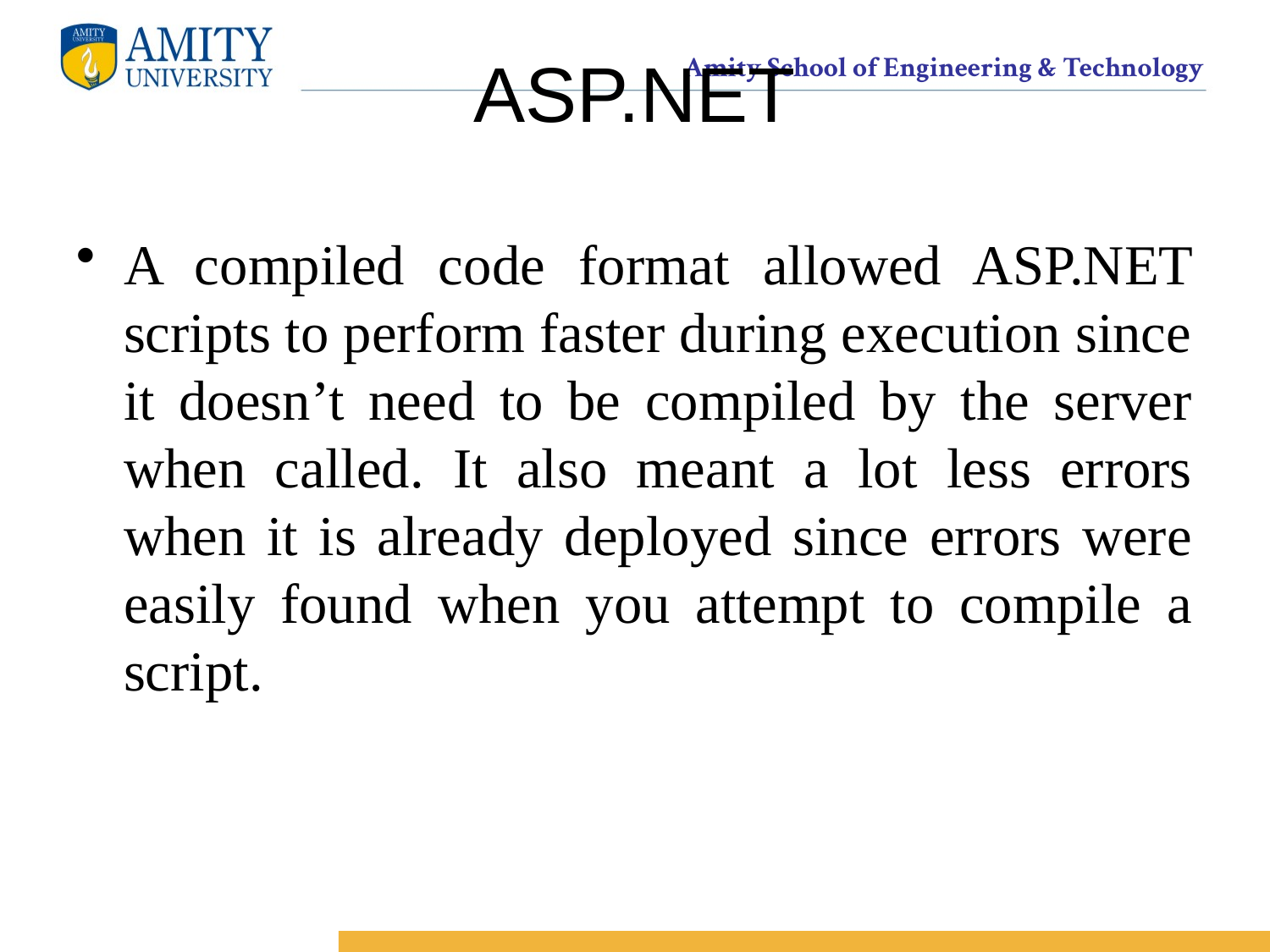

# ASP.NET
A compiled code format allowed ASP.NET scripts to perform faster during execution since it doesn’t need to be compiled by the server when called. It also meant a lot less errors when it is already deployed since errors were easily found when you attempt to compile a script.